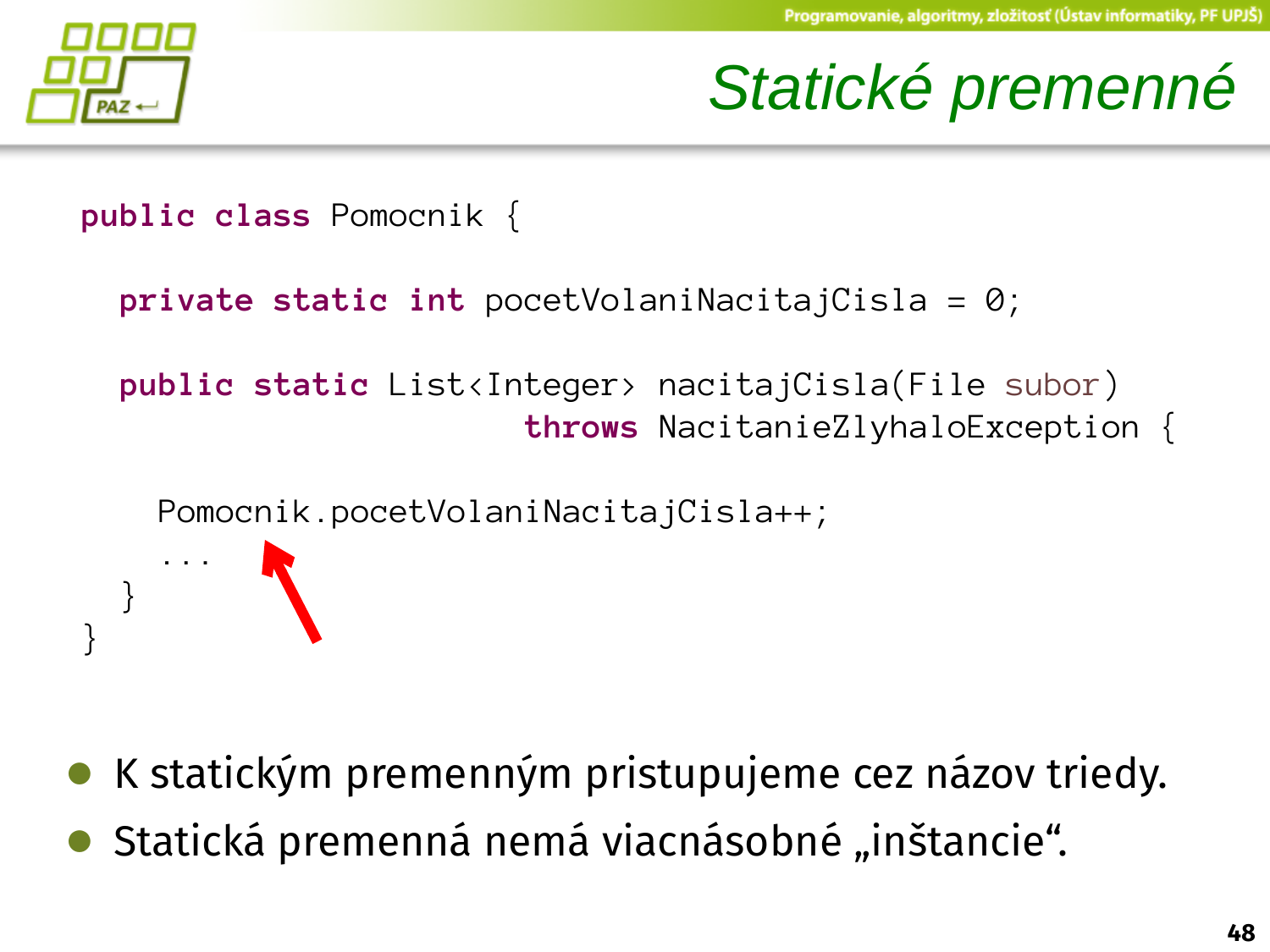

# Statické premenné
public class Pomocnik {

  private static int pocetVolaniNacitajCisla = 0;

  public static List<Integer> nacitajCisla(File subor)
                       throws NacitanieZlyhaloException {

    Pomocnik.pocetVolaniNacitajCisla++;
    ...
  }
}

K statickým premenným pristupujeme cez názov triedy.
Statická premenná nemá viacnásobné „inštancie“.